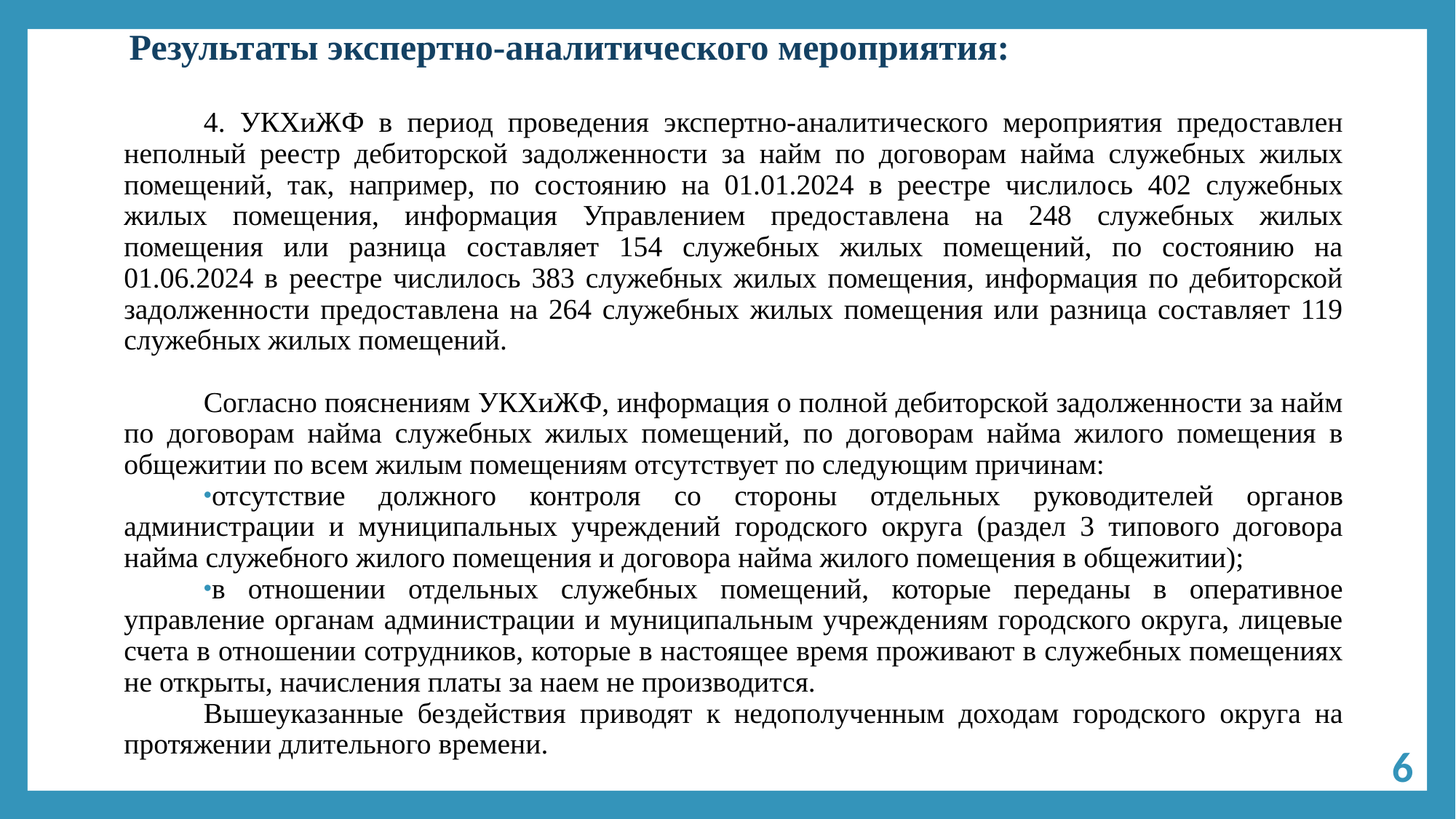

# Результаты экспертно-аналитического мероприятия:
4. УКХиЖФ в период проведения экспертно-аналитического мероприятия предоставлен неполный реестр дебиторской задолженности за найм по договорам найма служебных жилых помещений, так, например, по состоянию на 01.01.2024 в реестре числилось 402 служебных жилых помещения, информация Управлением предоставлена на 248 служебных жилых помещения или разница составляет 154 служебных жилых помещений, по состоянию на 01.06.2024 в реестре числилось 383 служебных жилых помещения, информация по дебиторской задолженности предоставлена на 264 служебных жилых помещения или разница составляет 119 служебных жилых помещений.

Согласно пояснениям УКХиЖФ, информация о полной дебиторской задолженности за найм по договорам найма служебных жилых помещений, по договорам найма жилого помещения в общежитии по всем жилым помещениям отсутствует по следующим причинам:
отсутствие должного контроля со стороны отдельных руководителей органов администрации и муниципальных учреждений городского округа (раздел 3 типового договора найма служебного жилого помещения и договора найма жилого помещения в общежитии);
в отношении отдельных служебных помещений, которые переданы в оперативное управление органам администрации и муниципальным учреждениям городского округа, лицевые счета в отношении сотрудников, которые в настоящее время проживают в служебных помещениях не открыты, начисления платы за наем не производится.
Вышеуказанные бездействия приводят к недополученным доходам городского округа на протяжении длительного времени.

6